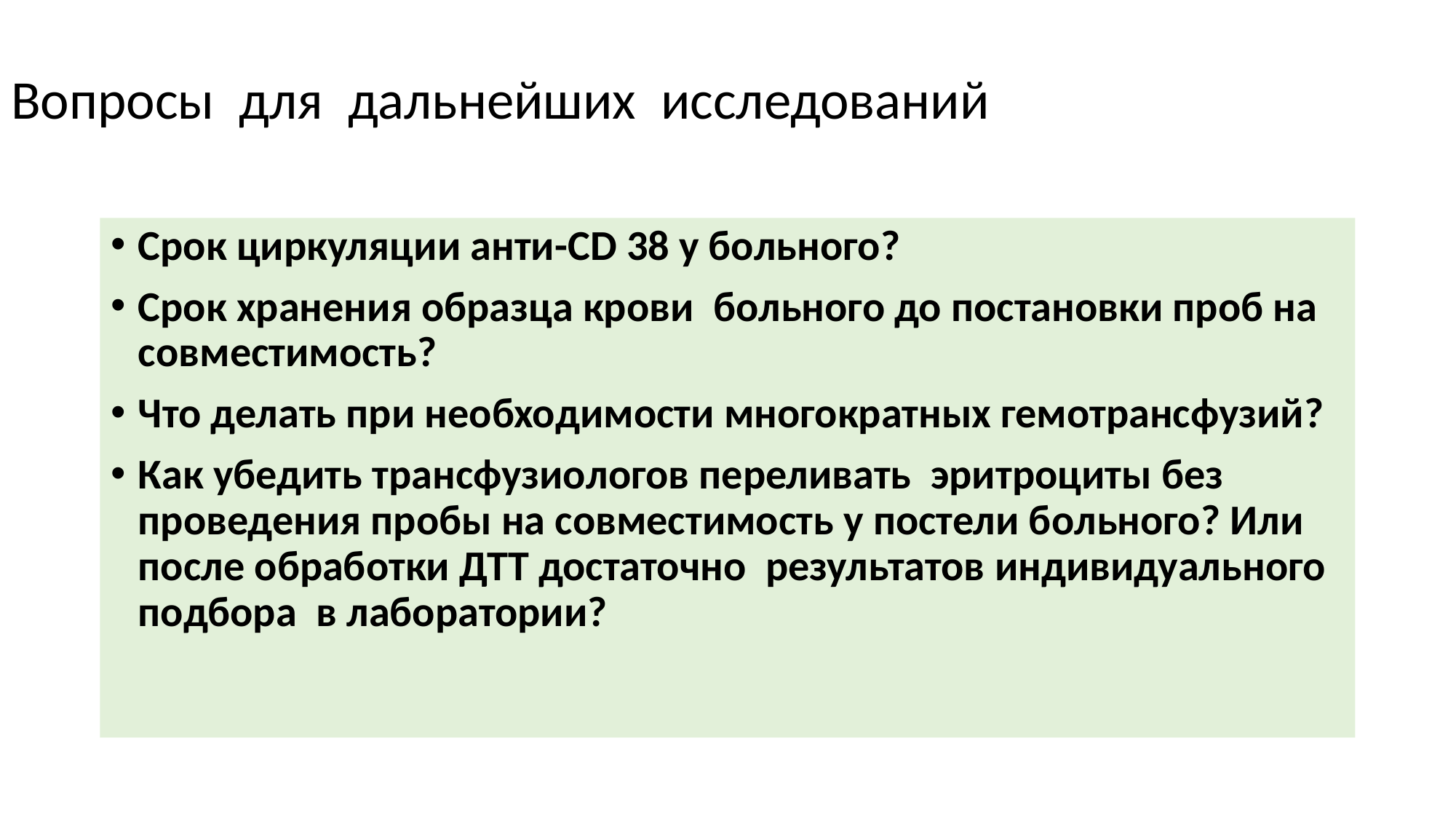

# Вопросы  для  дальнейших  исследований
Срок циркуляции анти-СD 38 у больного?
Срок хранения образца крови  больного до постановки проб на совместимость?
Что делать при необходимости многократных гемотрансфузий?
Как убедить трансфузиологов переливать  эритроциты без проведения пробы на совместимость у постели больного? Или после обработки ДТТ достаточно  результатов индивидуального подбора  в лаборатории?